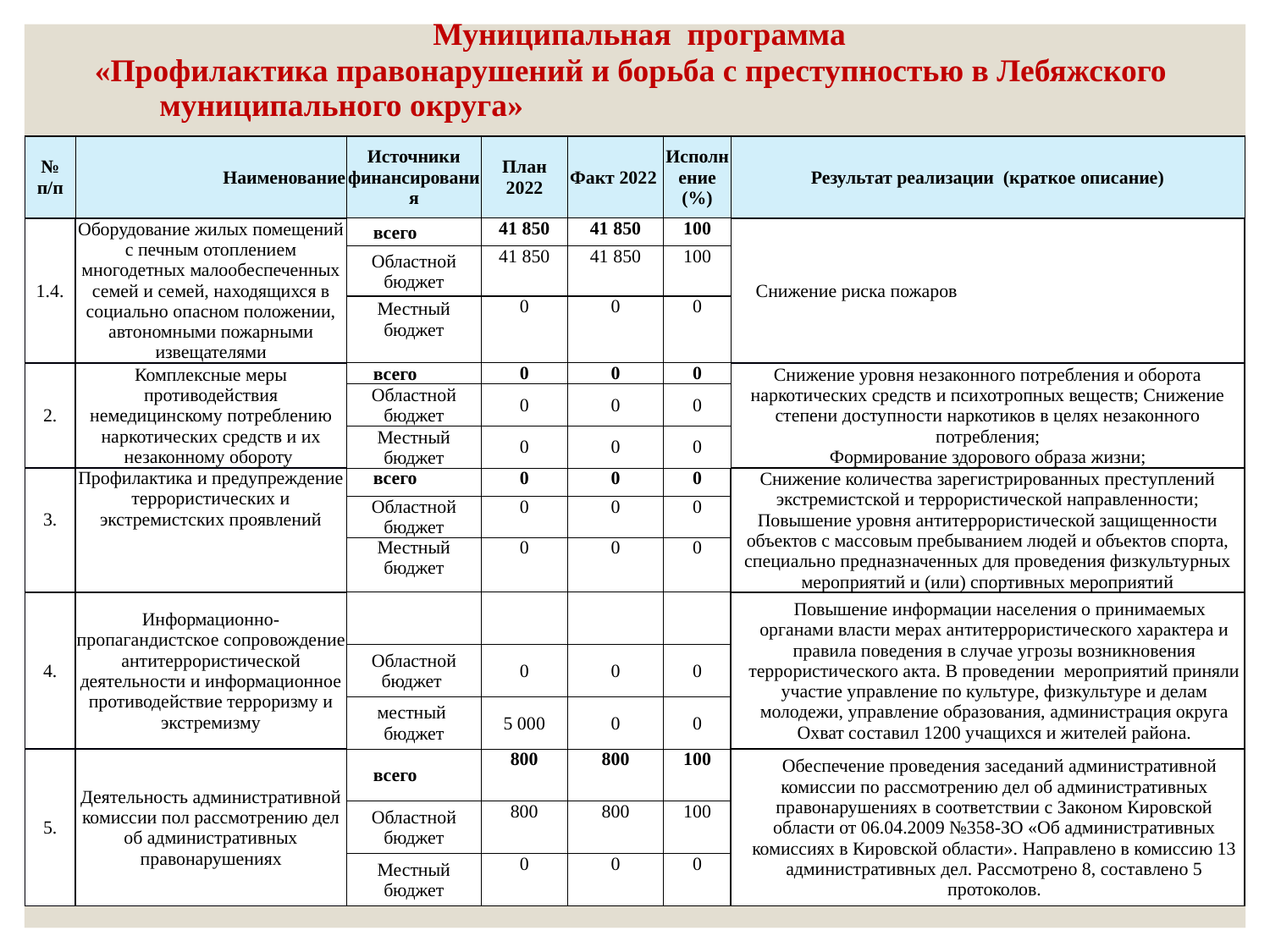

| Муниципальная программа «Профилактика правонарушений и борьба с преступностью в Лебяжского муниципального округа» |  |  |  |  |  |  |
| --- | --- | --- | --- | --- | --- | --- |
| № п/п | Наименование | Источники финансирования | План 2022 | Факт 2022 | Исполнение (%) | Результат реализации (краткое описание) |
| 1.4. | Оборудование жилых помещений с печным отоплением многодетных малообеспеченных семей и семей, находящихся в социально опасном положении, автономными пожарными извещателями | всего | 41 850 | 41 850 | 100 | Снижение риска пожаров |
|  |  | Областной бюджет | 41 850 | 41 850 | 100 |  |
|  |  | Местный бюджет | 0 | 0 | 0 |  |
| 2. | Комплексные меры противодействия немедицинскому потреблению наркотических средств и их незаконному обороту | всего | 0 | 0 | 0 | Снижение уровня незаконного потребления и оборота наркотических средств и психотропных веществ; Снижение степени доступности наркотиков в целях незаконного потребления; Формирование здорового образа жизни; |
|  |  | Областной бюджет | 0 | 0 | 0 |  |
|  |  | Местный бюджет | 0 | 0 | 0 |  |
| 3. | Профилактика и предупреждение террористических и экстремистских проявлений | всего | 0 | 0 | 0 | Снижение количества зарегистрированных преступлений экстремистской и террористической направленности; Повышение уровня антитеррористической защищенности объектов с массовым пребыванием людей и объектов спорта, специально предназначенных для проведения физкультурных мероприятий и (или) спортивных мероприятий |
|  |  | Областной бюджет | 0 | 0 | 0 |  |
|  |  | Местный бюджет | 0 | 0 | 0 |  |
| 4. | Информационно-пропагандистское сопровождение антитеррористической деятельности и информационное противодействие терроризму и экстремизму |  |  |  |  | Повышение информации населения о принимаемых органами власти мерах антитеррористического характера и правила поведения в случае угрозы возникновения террористического акта. В проведении мероприятий приняли участие управление по культуре, физкультуре и делам молодежи, управление образования, администрация округа Охват составил 1200 учащихся и жителей района. |
|  |  | Областной бюджет | 0 | 0 | 0 |  |
|  |  | местный бюджет | 5 000 | 0 | 0 |  |
| 5. | Деятельность административной комиссии пол рассмотрению дел об административных правонарушениях | всего | 800 | 800 | 100 | Обеспечение проведения заседаний административной комиссии по рассмотрению дел об административных правонарушениях в соответствии с Законом Кировской области от 06.04.2009 №358-ЗО «Об административных комиссиях в Кировской области». Направлено в комиссию 13 административных дел. Рассмотрено 8, составлено 5 протоколов. |
|  |  | Областной бюджет | 800 | 800 | 100 |  |
|  |  | Местный бюджет | 0 | 0 | 0 |  |
60